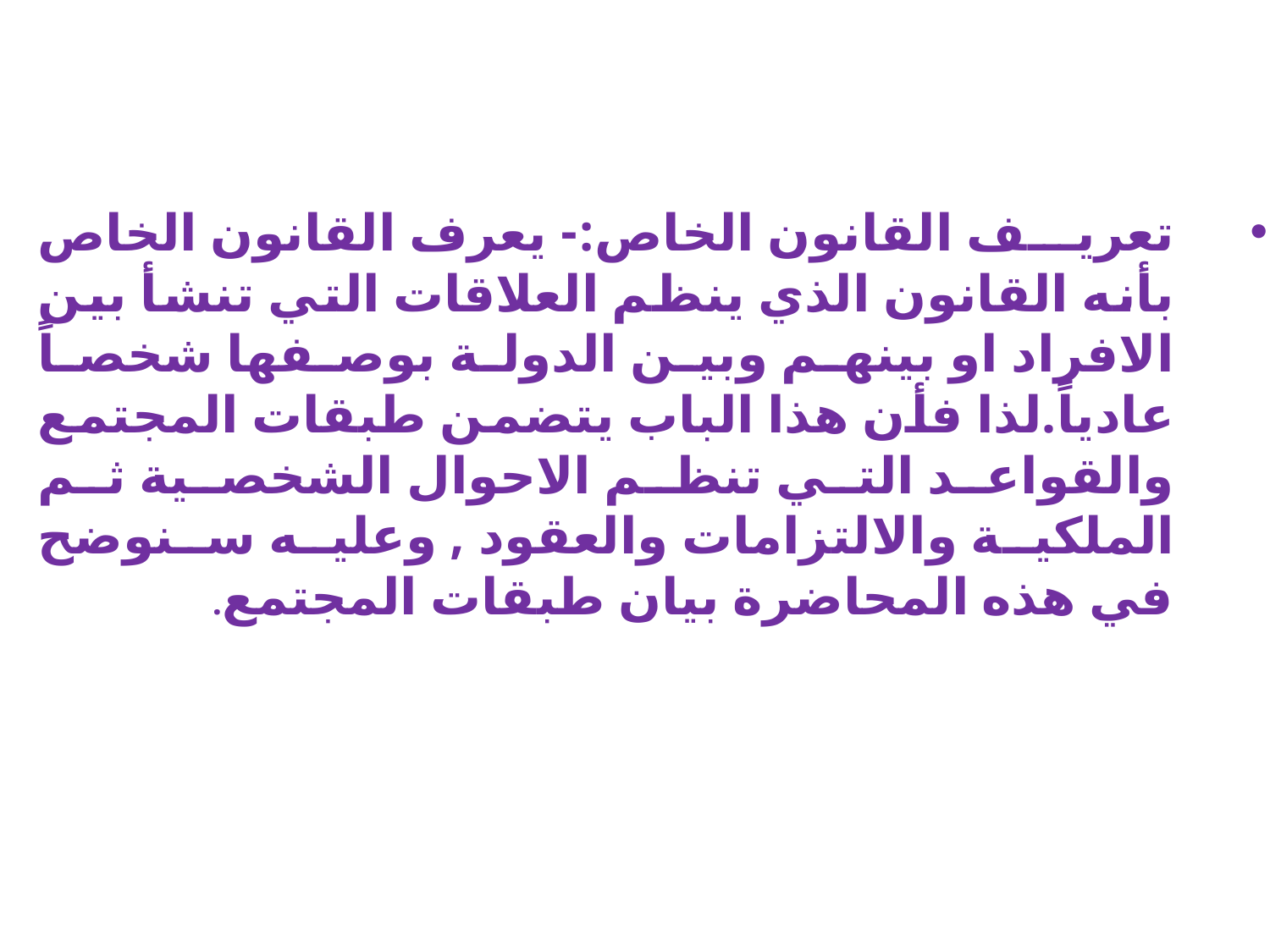

تعريف القانون الخاص:- يعرف القانون الخاص بأنه القانون الذي ينظم العلاقات التي تنشأ بين الافراد او بينهم وبين الدولة بوصفها شخصاً عادياً.لذا فأن هذا الباب يتضمن طبقات المجتمع والقواعد التي تنظم الاحوال الشخصية ثم الملكية والالتزامات والعقود , وعليه سنوضح في هذه المحاضرة بيان طبقات المجتمع.